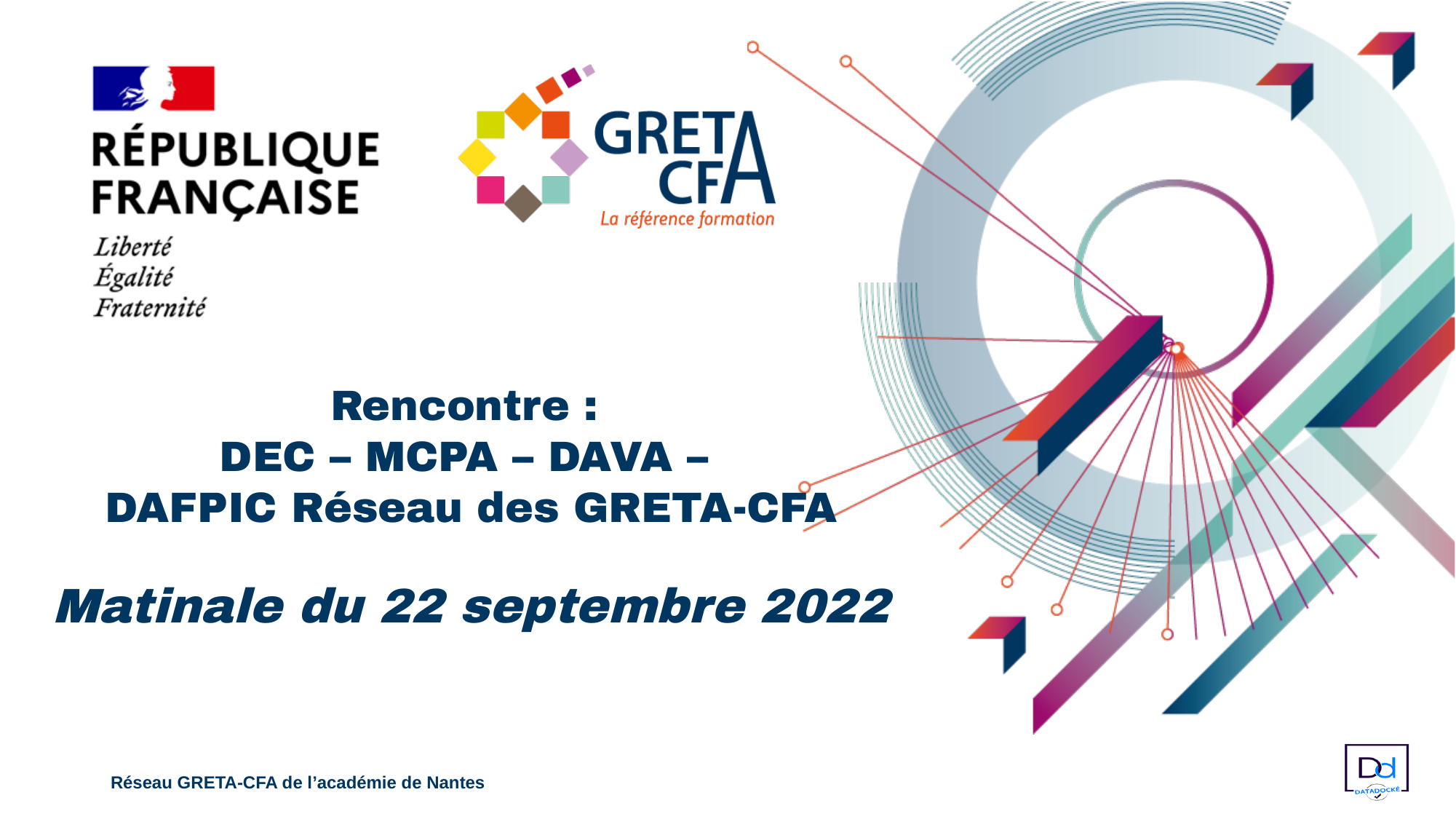

Rencontre :
DEC – MCPA – DAVA –
DAFPIC Réseau des GRETA-CFA

Matinale du 22 septembre 2022
Réseau GRETA-CFA de l’académie de Nantes